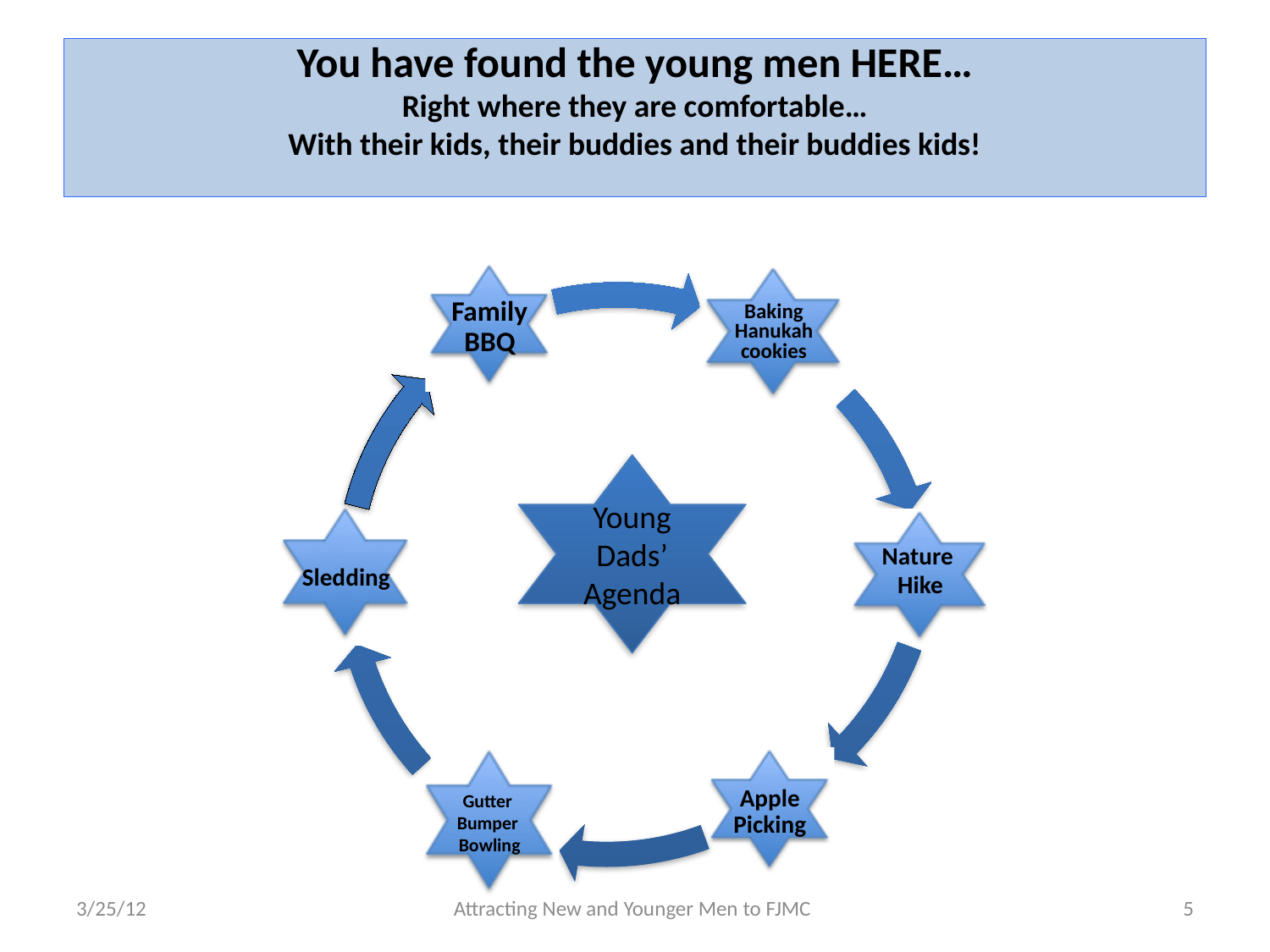

# You have found the young men HERE… Right where they are comfortable… With their kids, their buddies and their buddies kids!

Baking
 Hanukah
cookies

Nature
Hike

Apple Picking

Gutter
Bumper
Bowling

Sledding

Family BBQ

Young Dads’ Agenda

3/25/12
Attracting New and Younger Men to FJMC
5